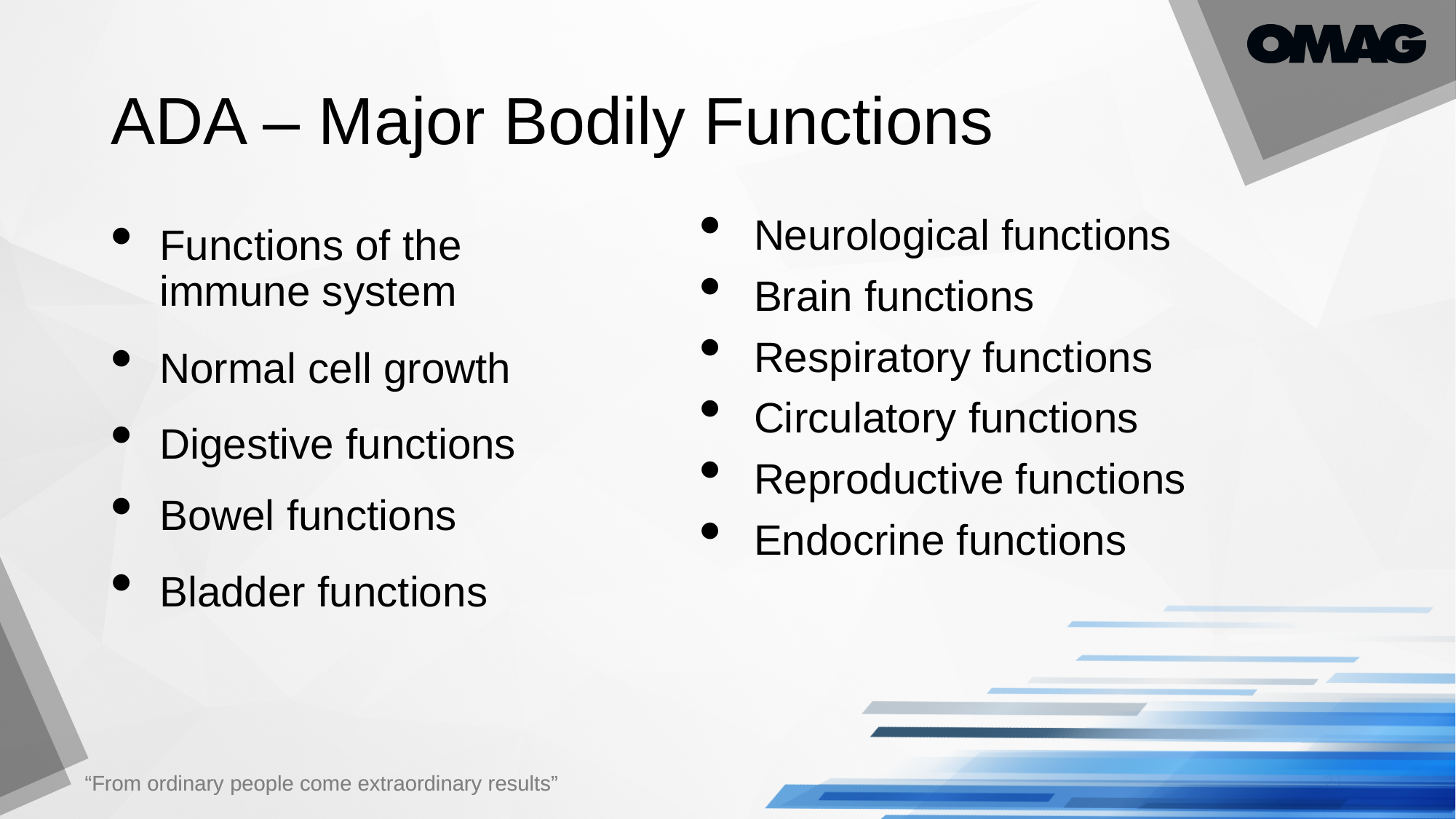

# ADA – Major Bodily Functions
Neurological functions
Brain functions
Respiratory functions
Circulatory functions
Reproductive functions
Endocrine functions
Functions of the immune system
Normal cell growth
Digestive functions
Bowel functions
Bladder functions